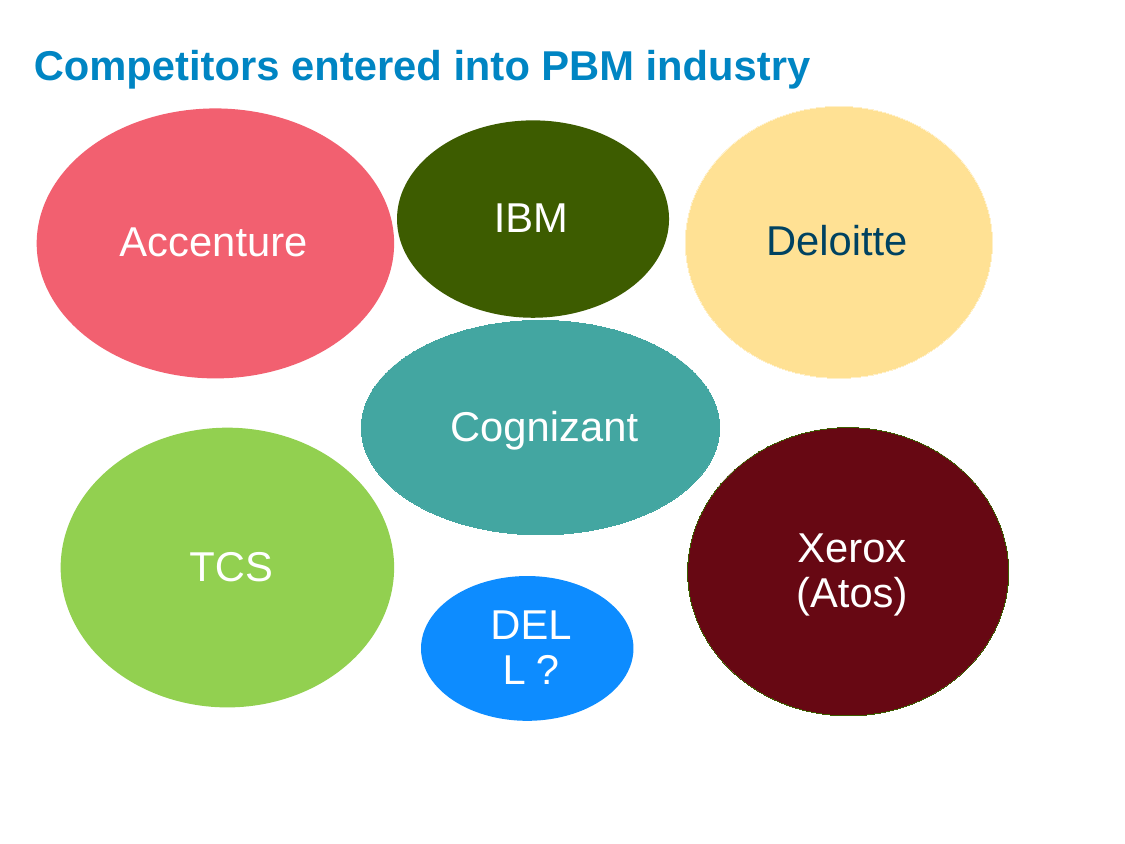

# Competitors entered into PBM industry
Deloitte

Accenture

IBM

Cognizant
TCS
Xerox (Atos)
DELL ?